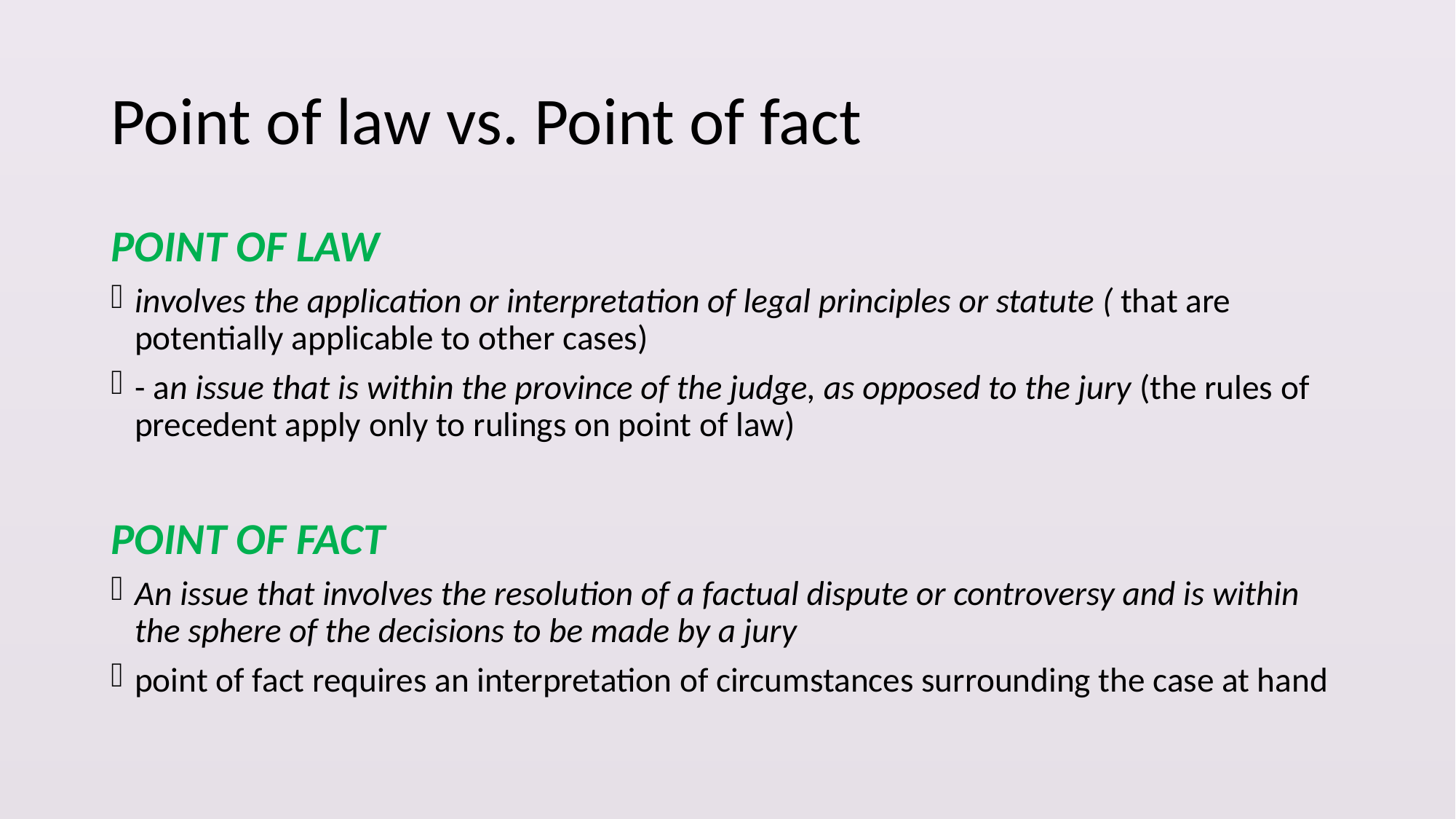

# Point of law vs. Point of fact
POINT OF LAW
involves the application or interpretation of legal principles or statute ( that are potentially applicable to other cases)
- an issue that is within the province of the judge, as opposed to the jury (the rules of precedent apply only to rulings on point of law)

POINT OF FACT
An issue that involves the resolution of a factual dispute or controversy and is within the sphere of the decisions to be made by a jury
point of fact requires an interpretation of circumstances surrounding the case at hand